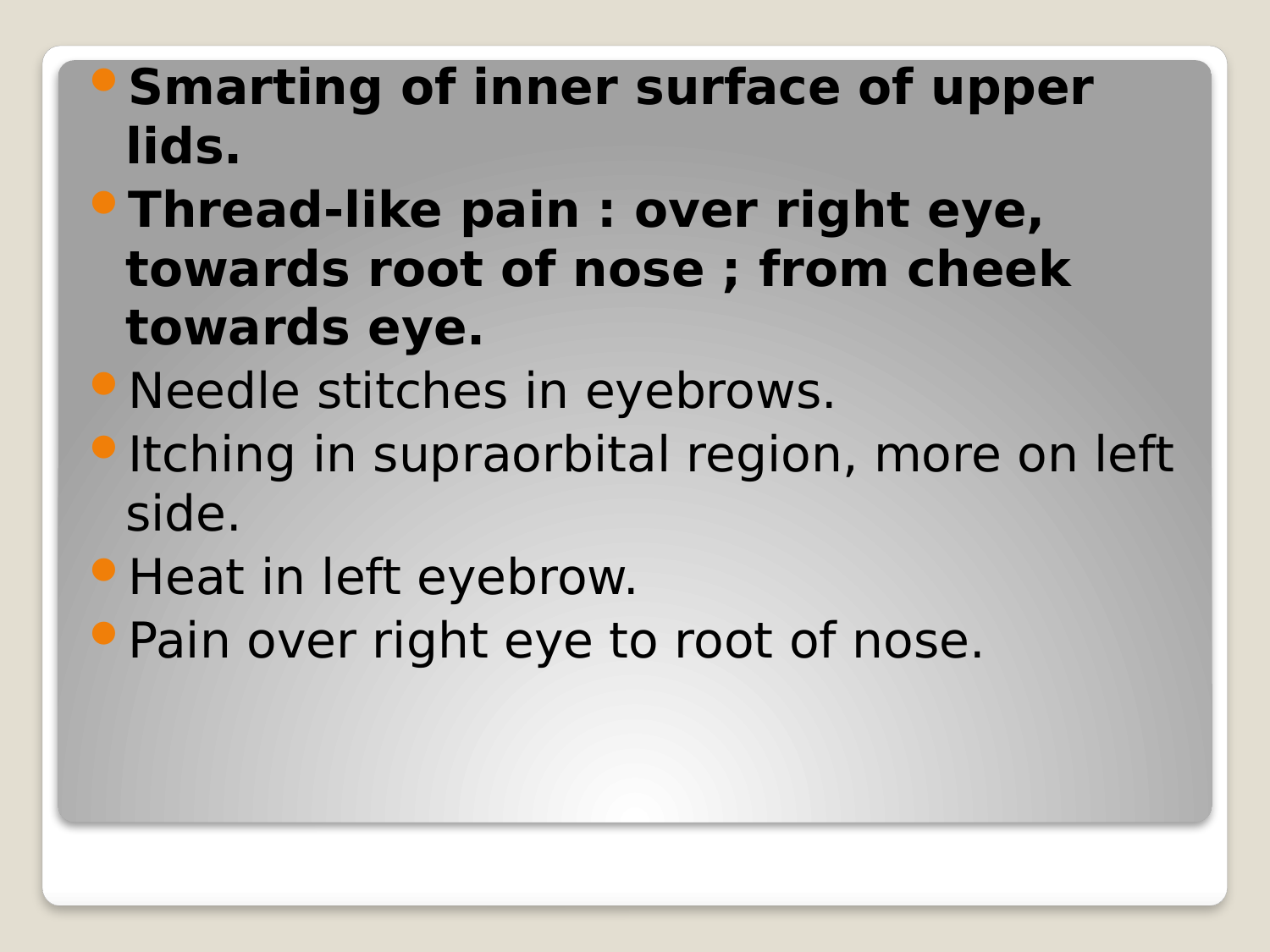

Smarting of inner surface of upper lids.
Thread-like pain : over right eye, towards root of nose ; from cheek towards eye.
Needle stitches in eyebrows.
Itching in supraorbital region, more on left side.
Heat in left eyebrow.
Pain over right eye to root of nose.